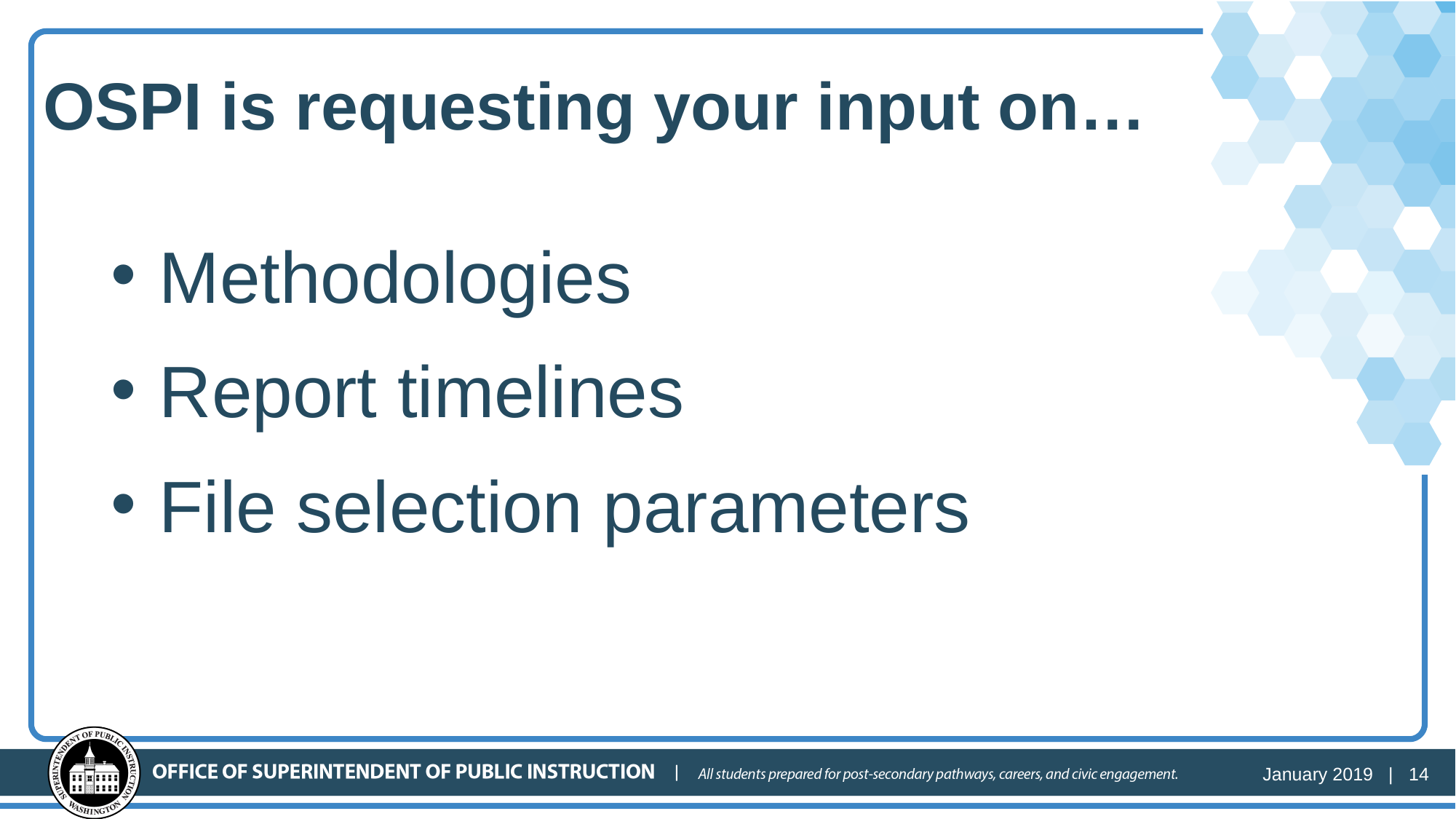

# OSPI is requesting your input on…
Methodologies
Report timelines
File selection parameters